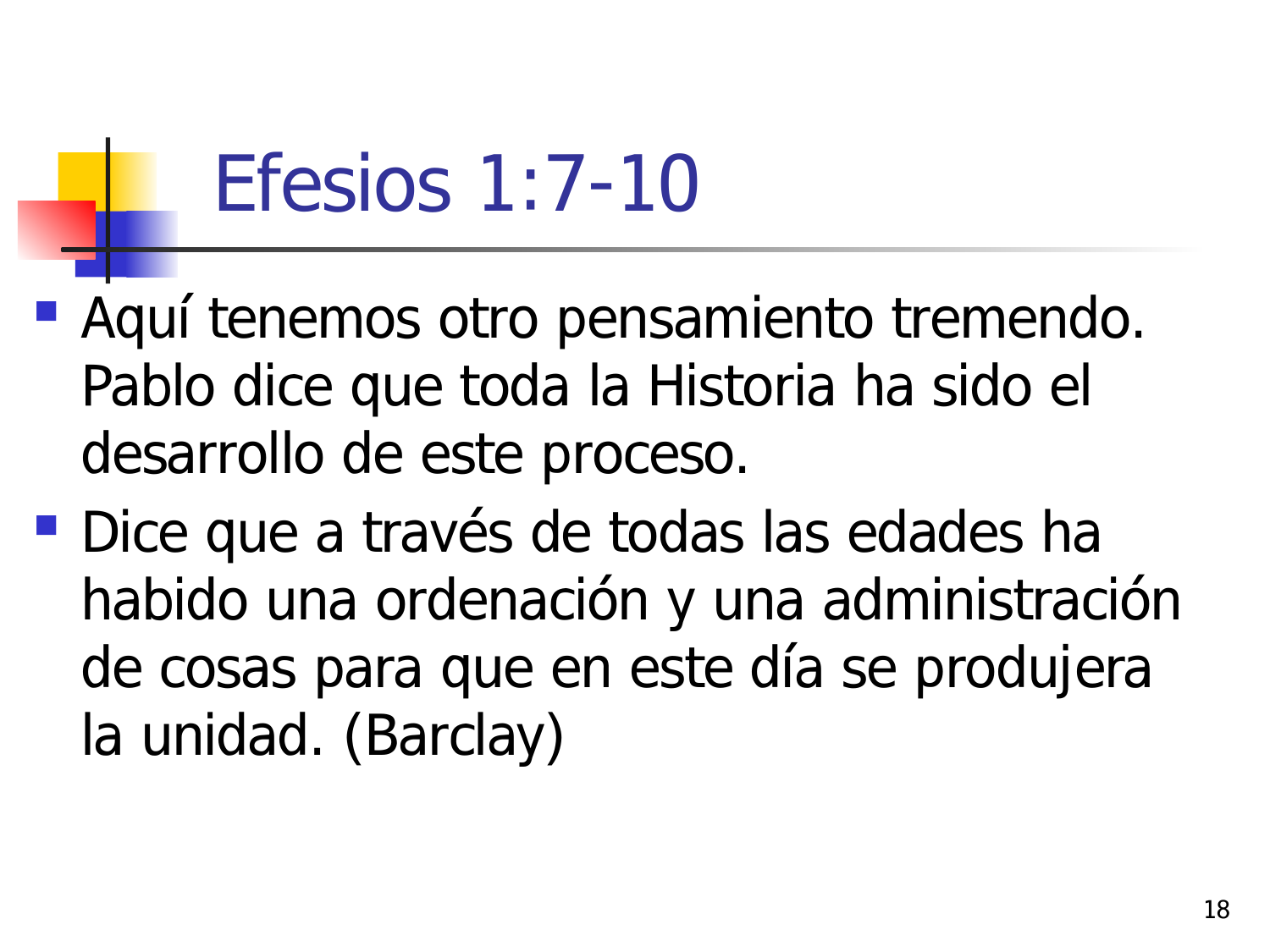

# Efesios 1:7-10
Aquí tenemos otro pensamiento tremendo. Pablo dice que toda la Historia ha sido el desarrollo de este proceso.
Dice que a través de todas las edades ha habido una ordenación y una administración de cosas para que en este día se produjera la unidad. (Barclay)
18